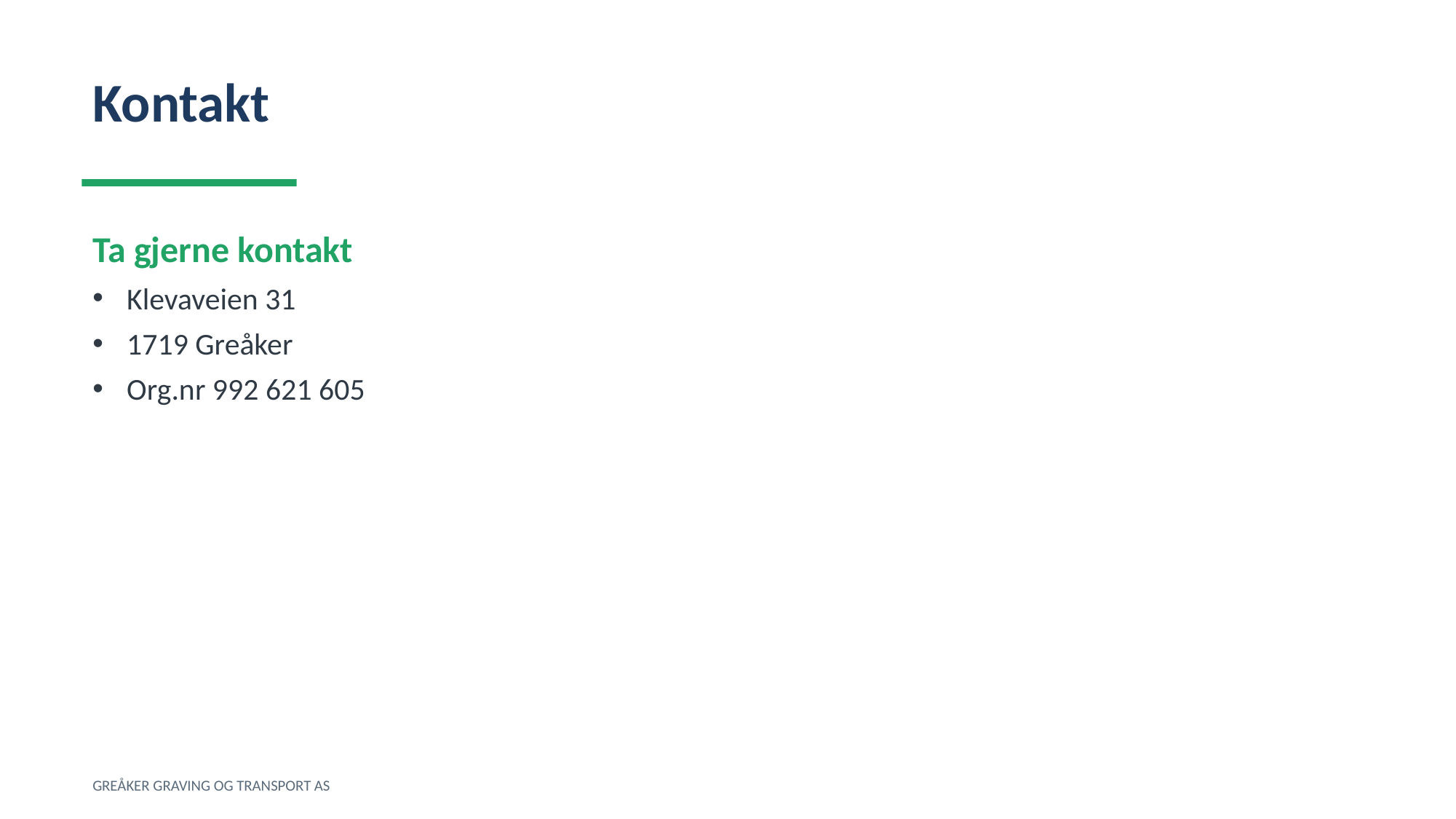

Kontakt

Ta gjerne kontakt
Klevaveien 31
1719 Greåker
Org.nr 992 621 605
GREÅKER GRAVING OG TRANSPORT AS